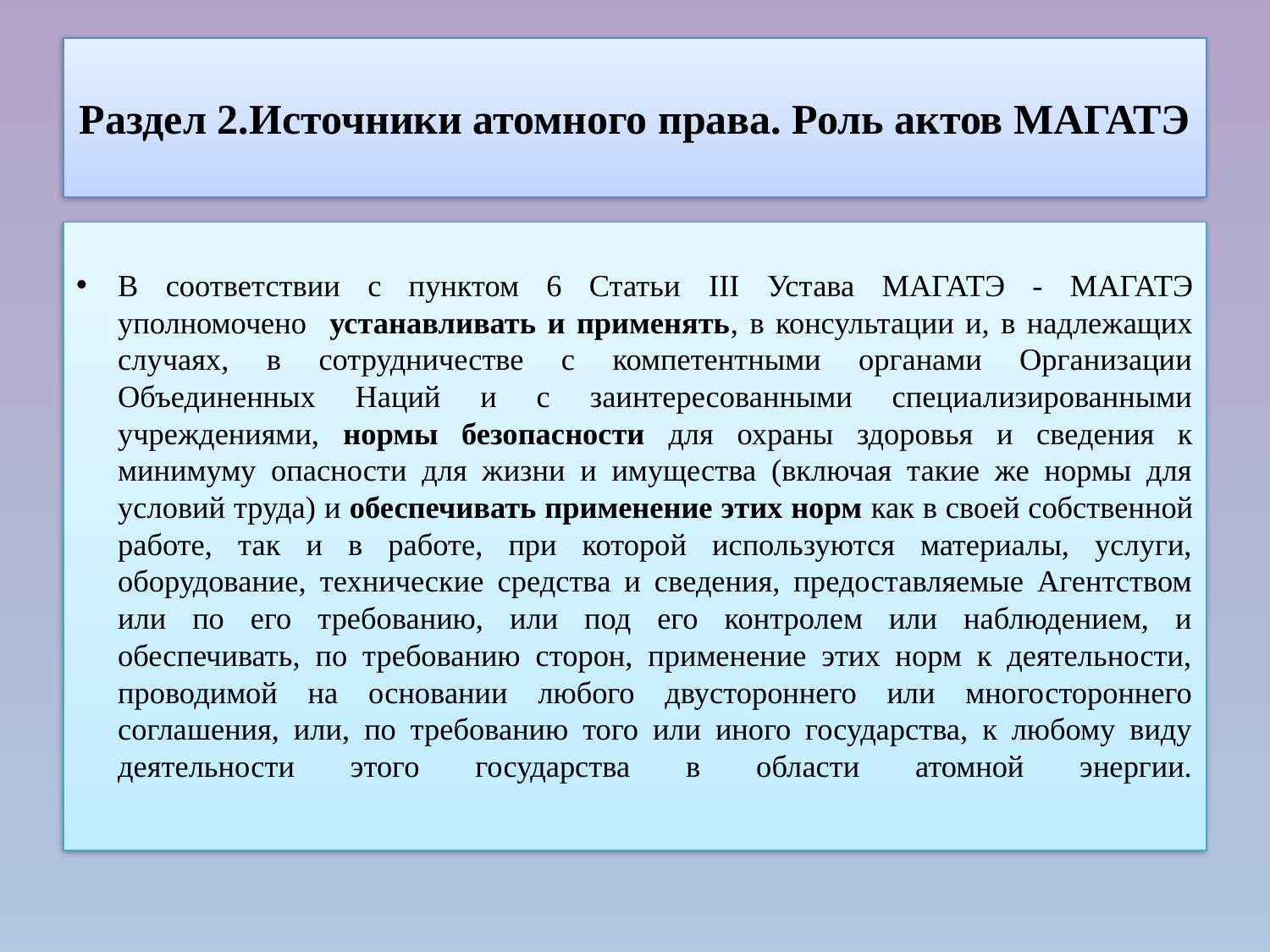

# Раздел 2.Источники атомного права. Роль актов МАГАТЭ

В соответствии с пунктом 6 Статьи III Устава МАГАТЭ - МАГАТЭ уполномочено  устанавливать и применять, в консультации и, в надлежащих случаях, в сотрудничестве с компетентными органами Организации Объединенных Наций и с заинтересованными специализированными учреждениями, нормы безопасности для охраны здоровья и сведения к минимуму опасности для жизни и имущества (включая такие же нормы для условий труда) и обеспечивать применение этих норм как в своей собственной работе, так и в работе, при которой используются материалы, услуги, оборудование, технические средства и сведения, предоставляемые Агентством или по его требованию, или под его контролем или наблюдением, и обеспечивать, по требованию сторон, применение этих норм к деятельности, проводимой на основании любого двустороннего или многостороннего соглашения, или, по требованию того или иного государства, к любому виду деятельности этого государства в области атомной энергии.